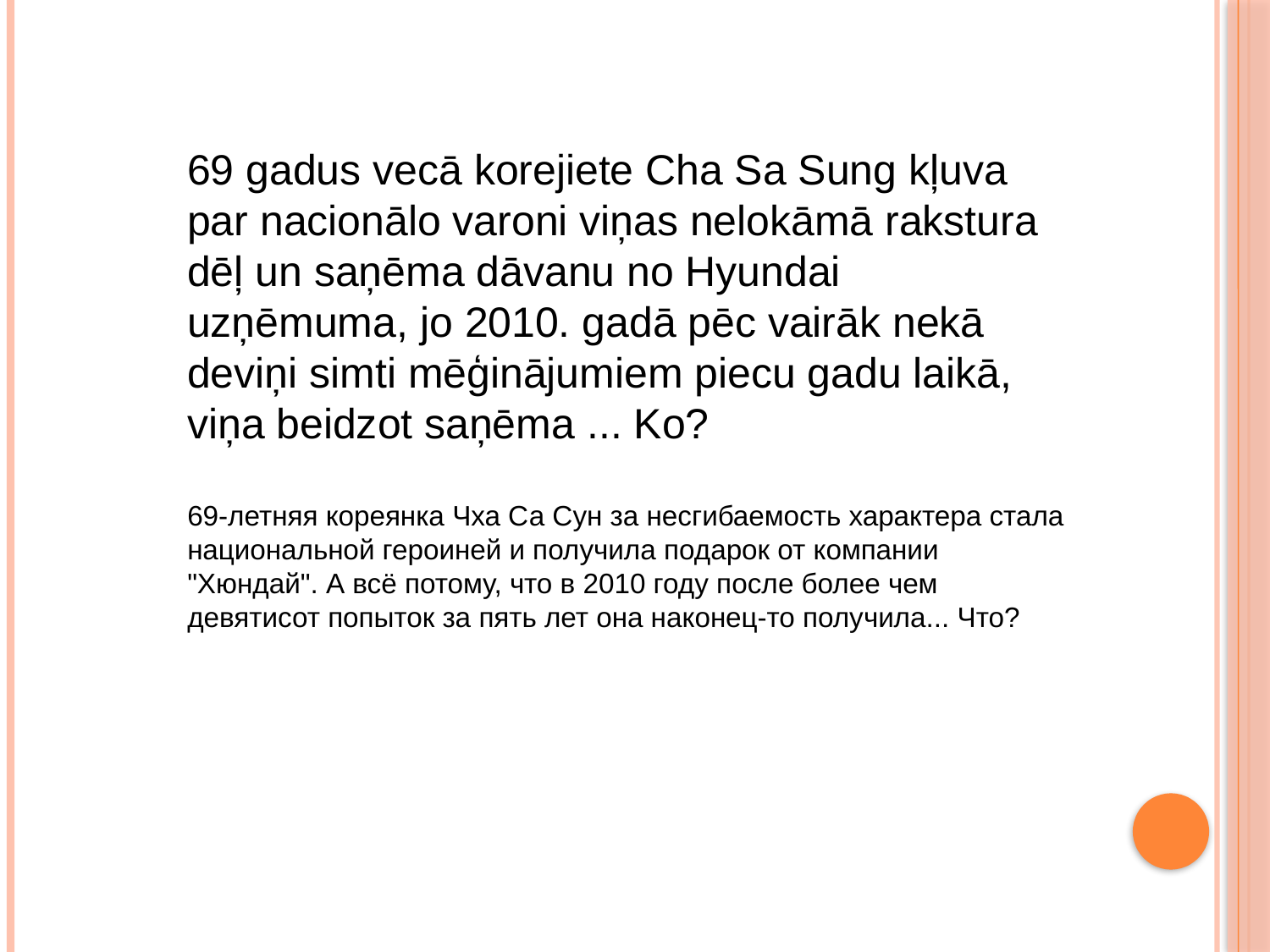

69 gadus vecā korejiete Cha Sa Sung kļuva par nacionālo varoni viņas nelokāmā rakstura dēļ un saņēma dāvanu no Hyundai uzņēmuma, jo 2010. gadā pēc vairāk nekā deviņi simti mēģinājumiem piecu gadu laikā, viņa beidzot saņēma ... Ko?

69-летняя кореянка Чха Са Сун за несгибаемость характера стала национальной героиней и получила подарок от компании "Хюндай". А всё потому, что в 2010 году после более чем девятисот попыток за пять лет она наконец-то получила... Что?